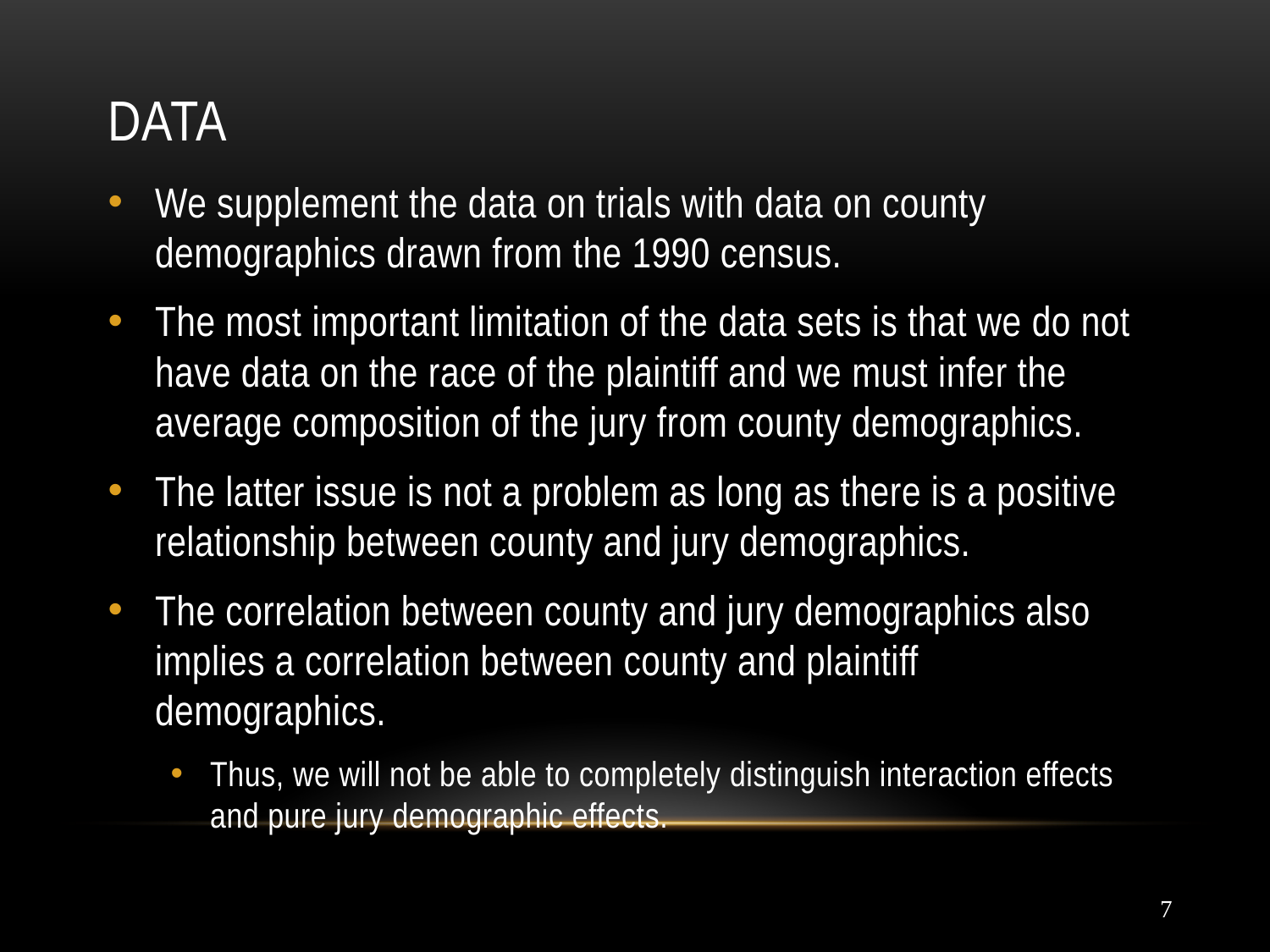

# Data
We supplement the data on trials with data on county demographics drawn from the 1990 census.
The most important limitation of the data sets is that we do not have data on the race of the plaintiff and we must infer the average composition of the jury from county demographics.
The latter issue is not a problem as long as there is a positive relationship between county and jury demographics.
The correlation between county and jury demographics also implies a correlation between county and plaintiff demographics.
Thus, we will not be able to completely distinguish interaction effects and pure jury demographic effects.

7